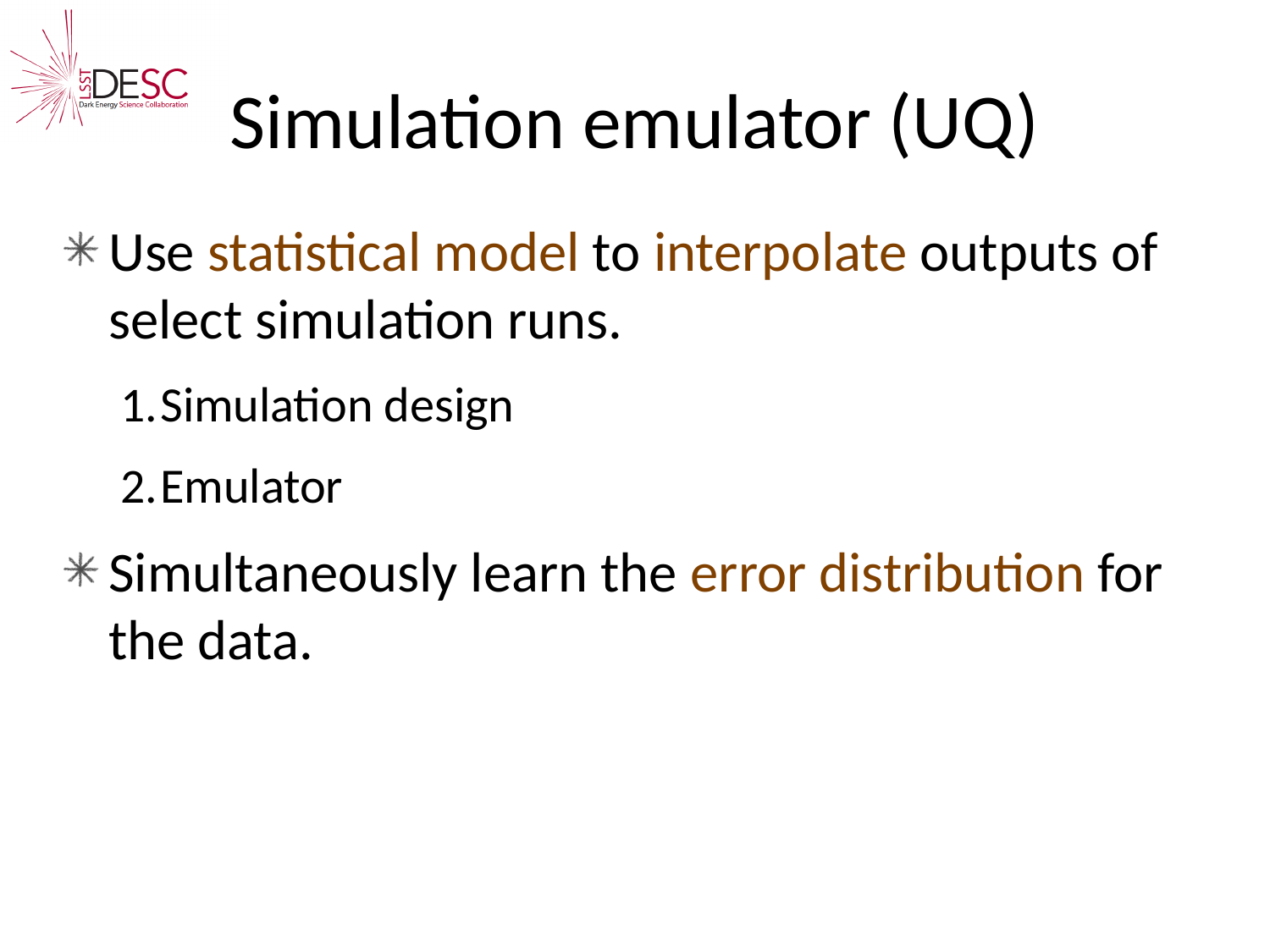

# Simulation emulator (UQ)
Use statistical model to interpolate outputs of select simulation runs.
Simulation design
Emulator
Simultaneously learn the error distribution for the data.